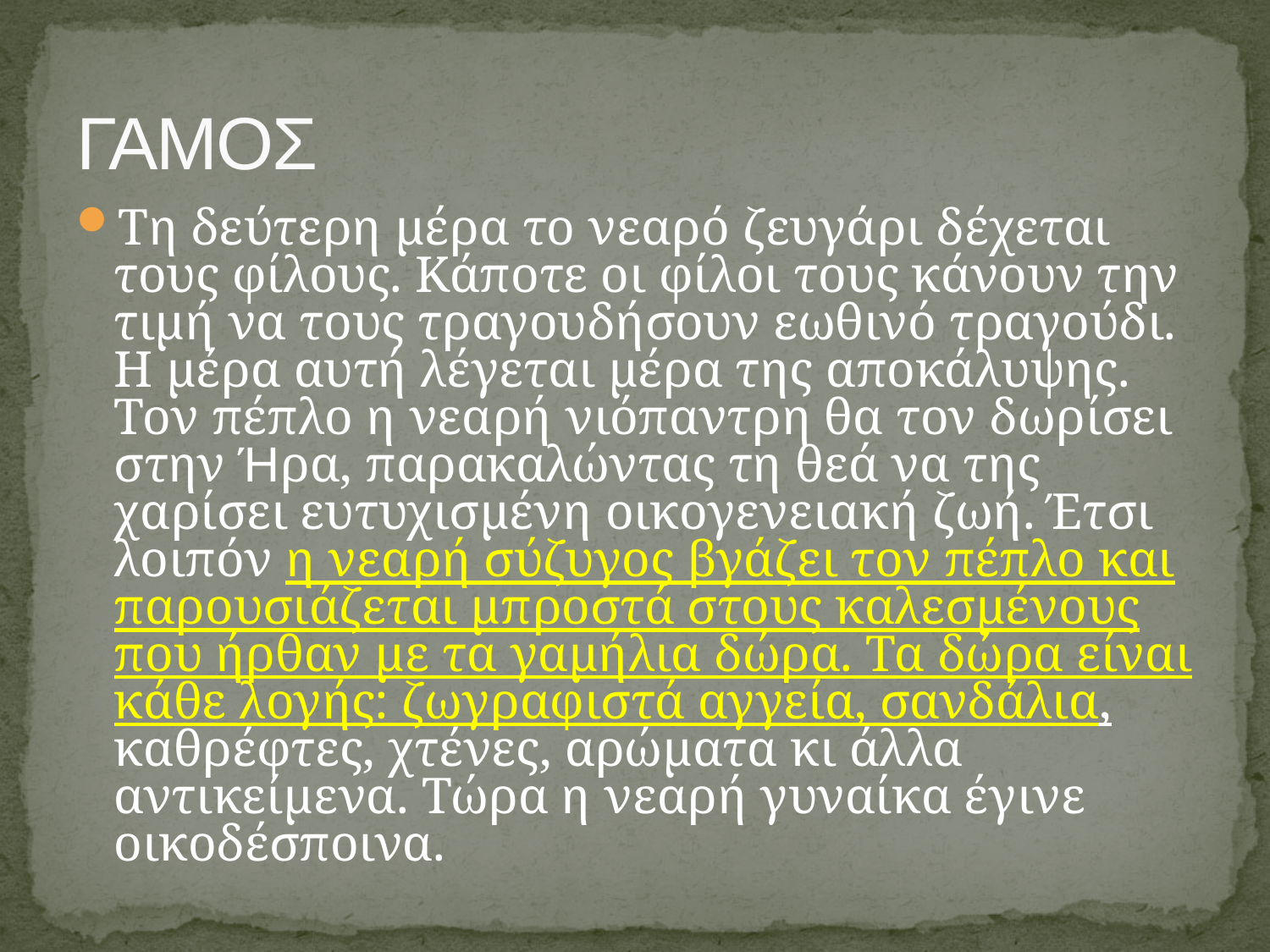

# ΓΑΜΟΣ
Τη δεύτερη μέρα το νεαρό ζευγάρι δέχεται τους φίλους. Κάποτε οι φίλοι τους κάνουν την τιμή να τους τραγουδήσουν εωθινό τραγούδι. Η μέρα αυτή λέγεται μέρα της αποκάλυψης. Τον πέπλο η νεαρή νιόπαντρη θα τον δωρίσει στην Ήρα, παρακαλώντας τη θεά να της χαρίσει ευτυχισμένη οικογενειακή ζωή. Έτσι λοιπόν η νεαρή σύζυγος βγάζει τον πέπλο και παρουσιάζεται μπροστά στους καλεσμένους που ήρθαν με τα γαμήλια δώρα. Τα δώρα είναι κάθε λογής: ζωγραφιστά αγγεία, σανδάλια, καθρέφτες, χτένες, αρώματα κι άλλα αντικείμενα. Τώρα η νεαρή γυναίκα έγινε οικοδέσποινα.